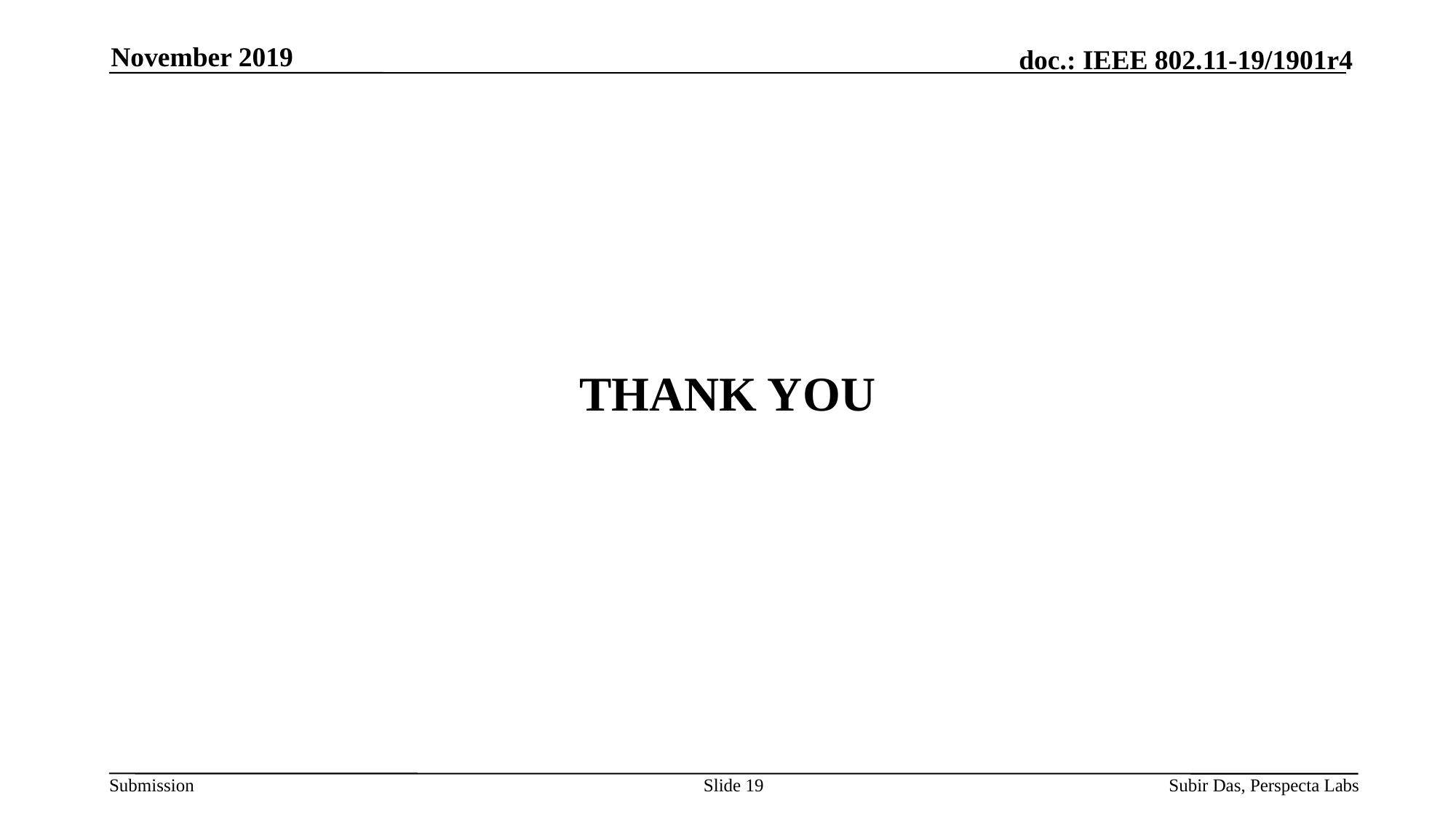

November 2019
# THANK YOU
Slide 19
Subir Das, Perspecta Labs